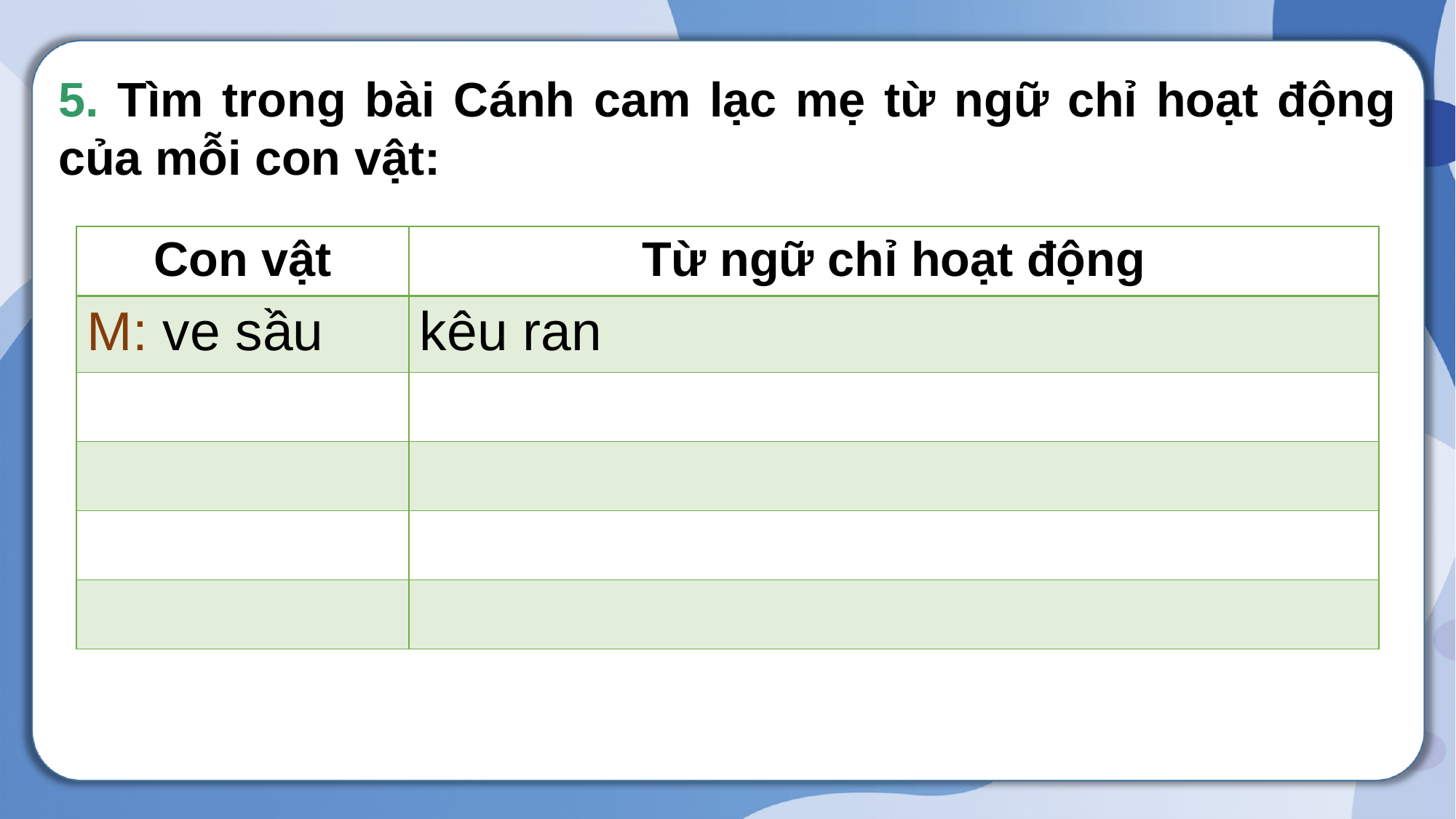

5. Tìm trong bài Cánh cam lạc mẹ từ ngữ chỉ hoạt động của mỗi con vật:
| Con vật | Từ ngữ chỉ hoạt động |
| --- | --- |
| M: ve sầu | kêu ran |
|  |  |
|  |  |
|  |  |
|  |  |